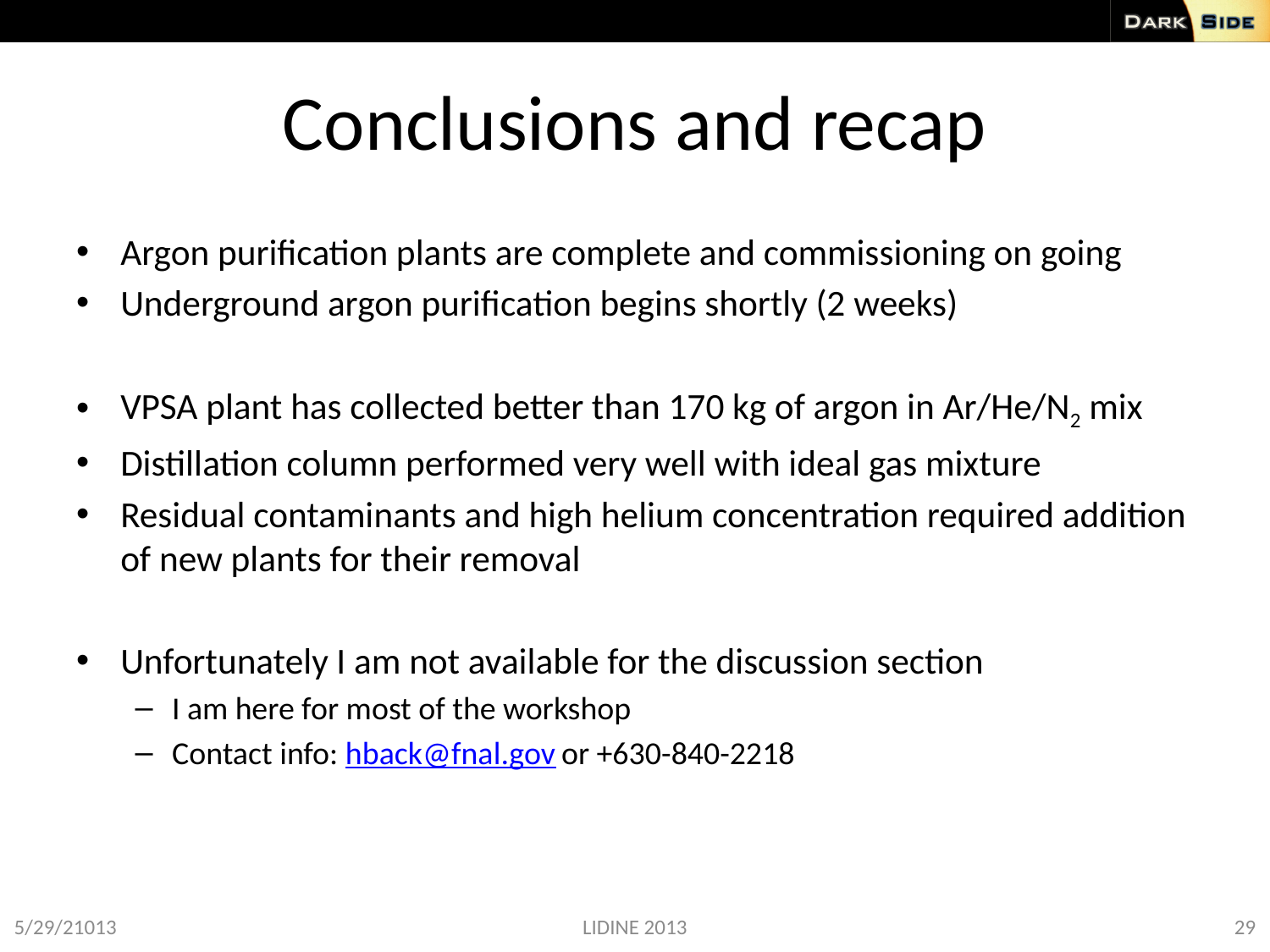

# Conclusions and recap
Argon purification plants are complete and commissioning on going
Underground argon purification begins shortly (2 weeks)

VPSA plant has collected better than 170 kg of argon in Ar/He/N2 mix
Distillation column performed very well with ideal gas mixture
Residual contaminants and high helium concentration required addition of new plants for their removal

Unfortunately I am not available for the discussion section
I am here for most of the workshop
Contact info: hback@fnal.gov or +630-840-2218
5/29/21013
LIDINE 2013
29